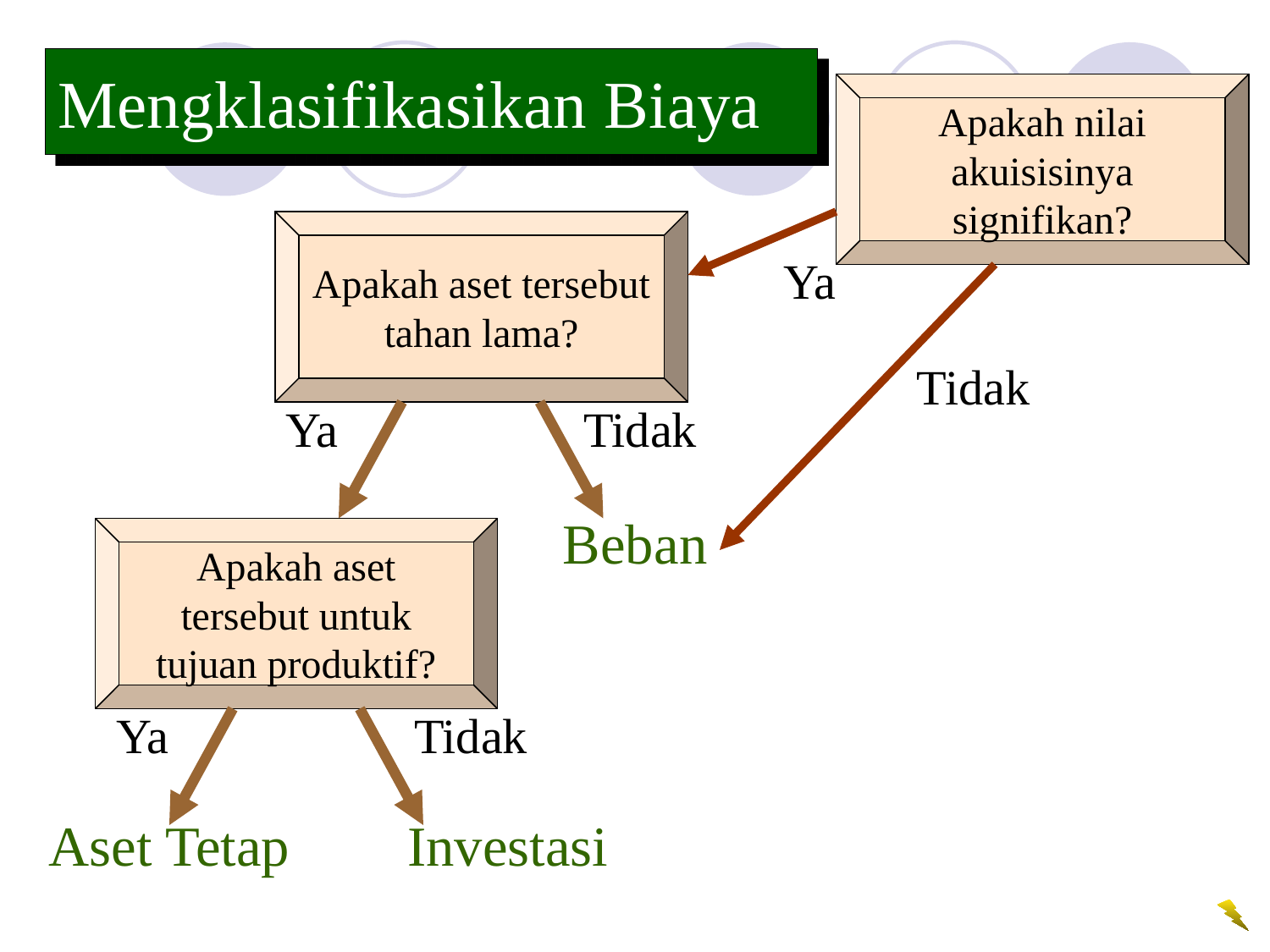

# Mengklasifikasikan Biaya
Apakah nilai akuisisinya signifikan?
Apakah aset tersebut tahan lama?

Ya

Tidak
Ya
Tidak

Beban
Apakah aset tersebut untuk tujuan produktif?
Ya
Tidak

Aset Tetap
Investasi